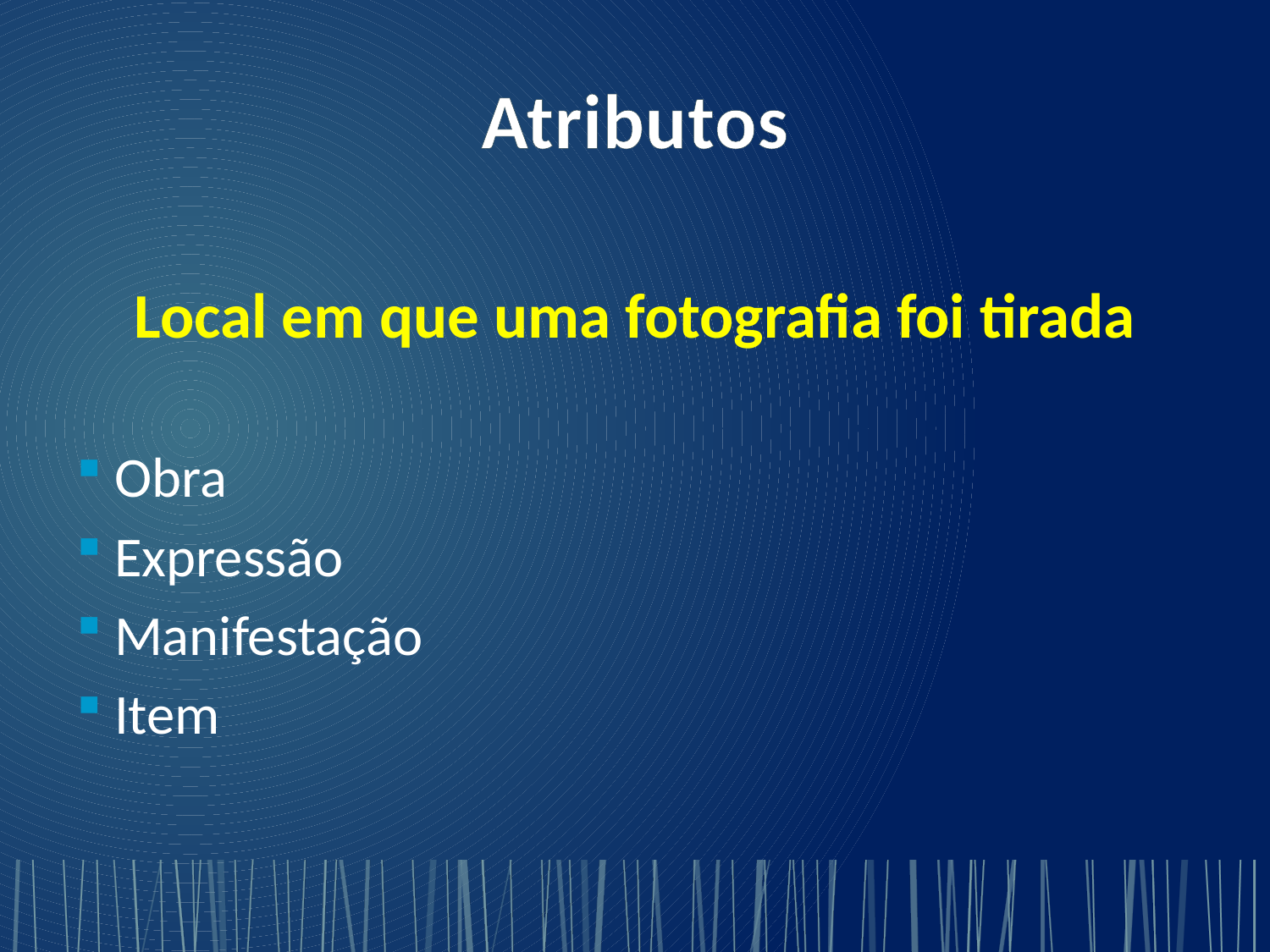

# Atributos
Local em que uma fotografia foi tirada

Obra
Expressão
Manifestação
Item